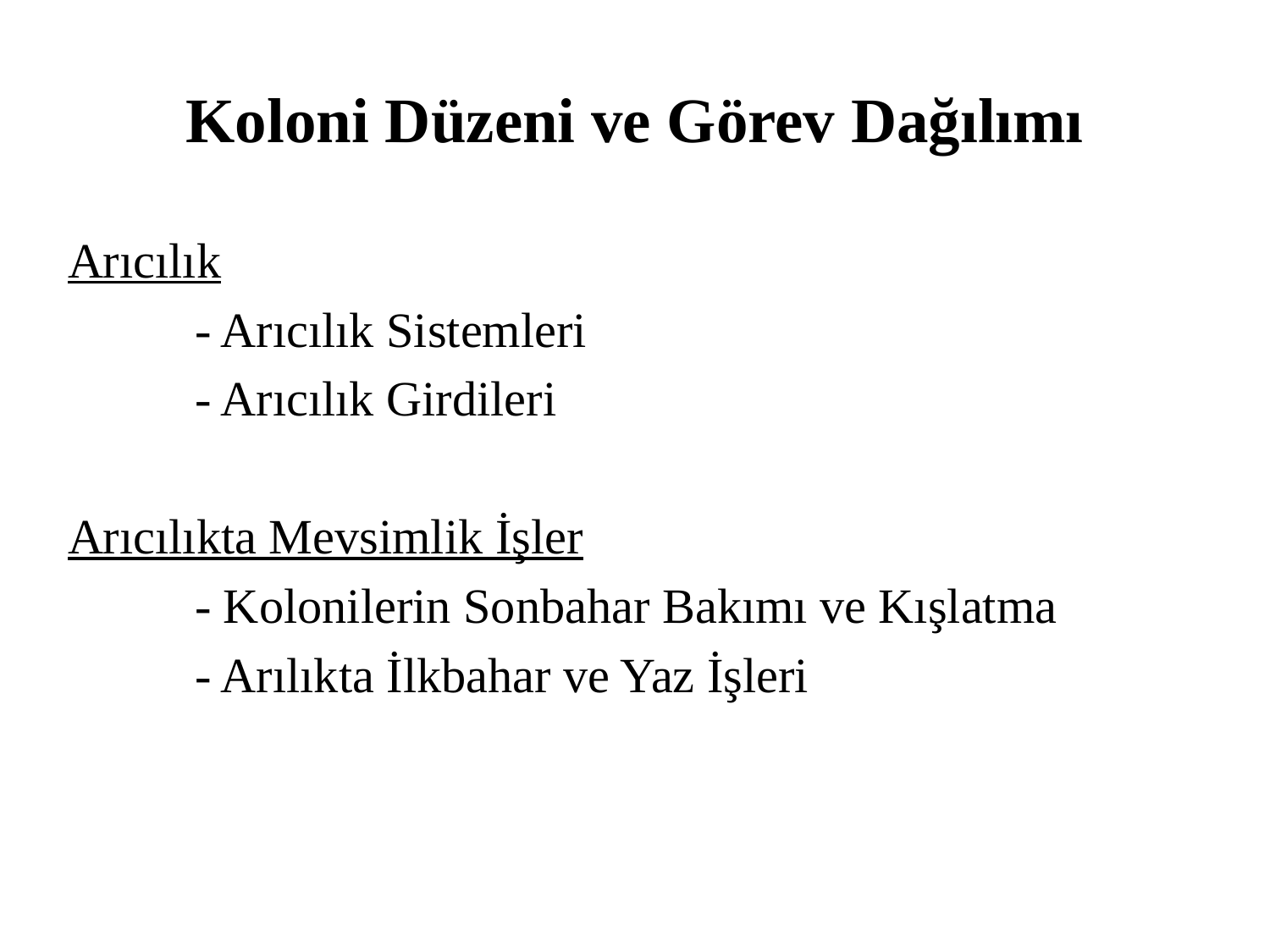

# Koloni Düzeni ve Görev Dağılımı
Arıcılık
	- Arıcılık Sistemleri
	- Arıcılık Girdileri

Arıcılıkta Mevsimlik İşler
	- Kolonilerin Sonbahar Bakımı ve Kışlatma
	- Arılıkta İlkbahar ve Yaz İşleri